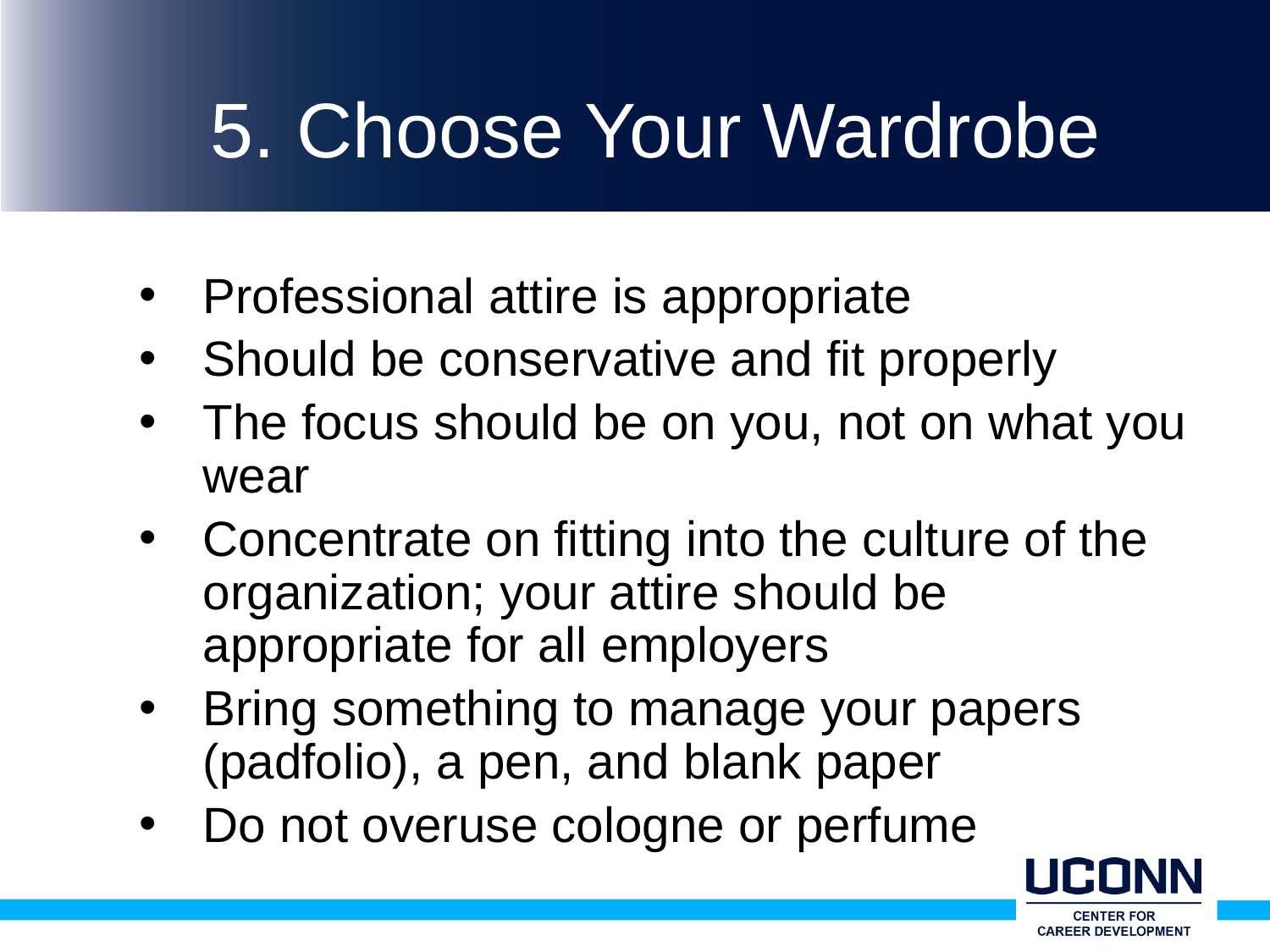

# 5. Choose Your Wardrobe
Professional attire is appropriate
Should be conservative and fit properly
The focus should be on you, not on what you wear
Concentrate on fitting into the culture of the organization; your attire should be appropriate for all employers
Bring something to manage your papers (padfolio), a pen, and blank paper
Do not overuse cologne or perfume